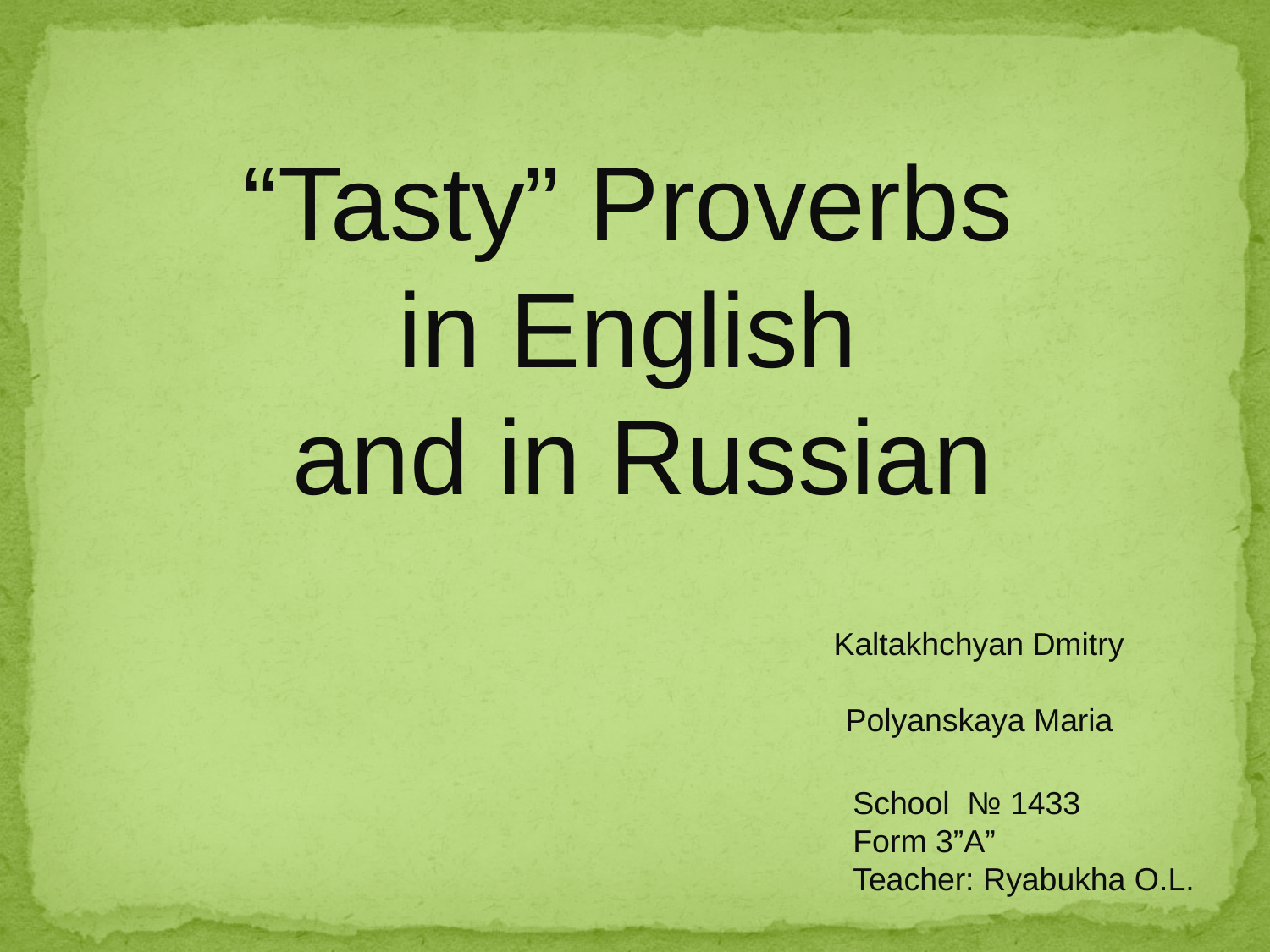

“Tasty” Proverbs
in English
 and in Russian

                                                 Kaltakhchyan Dmitry
                                                                Polyanskaya Maria

                                                                                                   School  № 1433
                                                                                                   Form 3”A”
                                                                                                   Teacher: Ryabukha O.L.